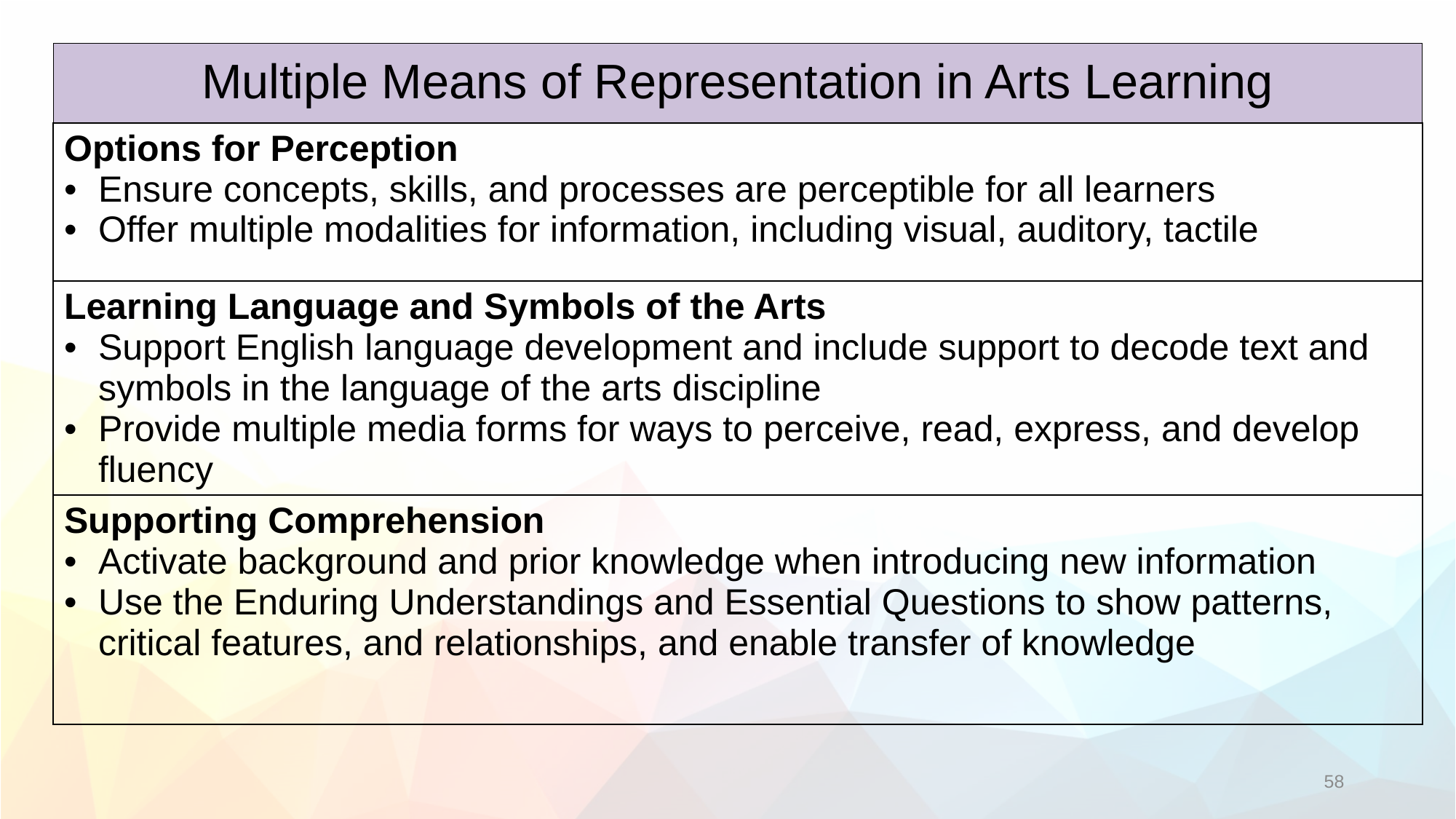

# Multiple Means of Representation in Arts Learning
| Options for Perception Ensure concepts, skills, and processes are perceptible for all learners Offer multiple modalities for information, including visual, auditory, tactile |
| --- |
| Learning Language and Symbols of the Arts Support English language development and include support to decode text and symbols in the language of the arts discipline Provide multiple media forms for ways to perceive, read, express, and develop fluency |
| Supporting Comprehension Activate background and prior knowledge when introducing new information Use the Enduring Understandings and Essential Questions to show patterns, critical features, and relationships, and enable transfer of knowledge |
58